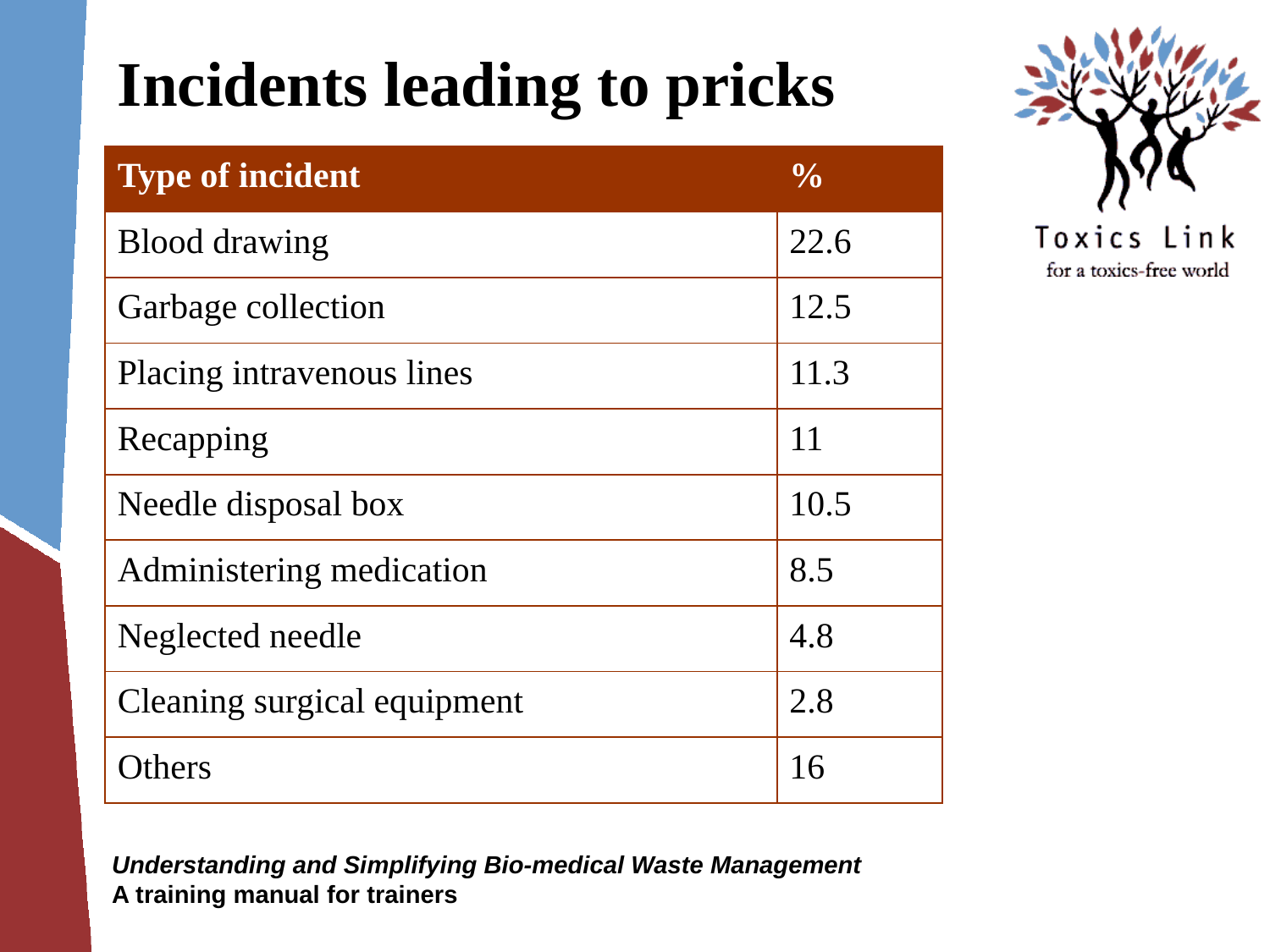

# Incidents leading to pricks
| Type of incident | % |
| --- | --- |
| Blood drawing | 22.6 |
| Garbage collection | 12.5 |
| Placing intravenous lines | 11.3 |
| Recapping | 11 |
| Needle disposal box | 10.5 |
| Administering medication | 8.5 |
| Neglected needle | 4.8 |
| Cleaning surgical equipment | 2.8 |
| Others | 16 |
Understanding and Simplifying Bio-medical Waste Management
A training manual for trainers